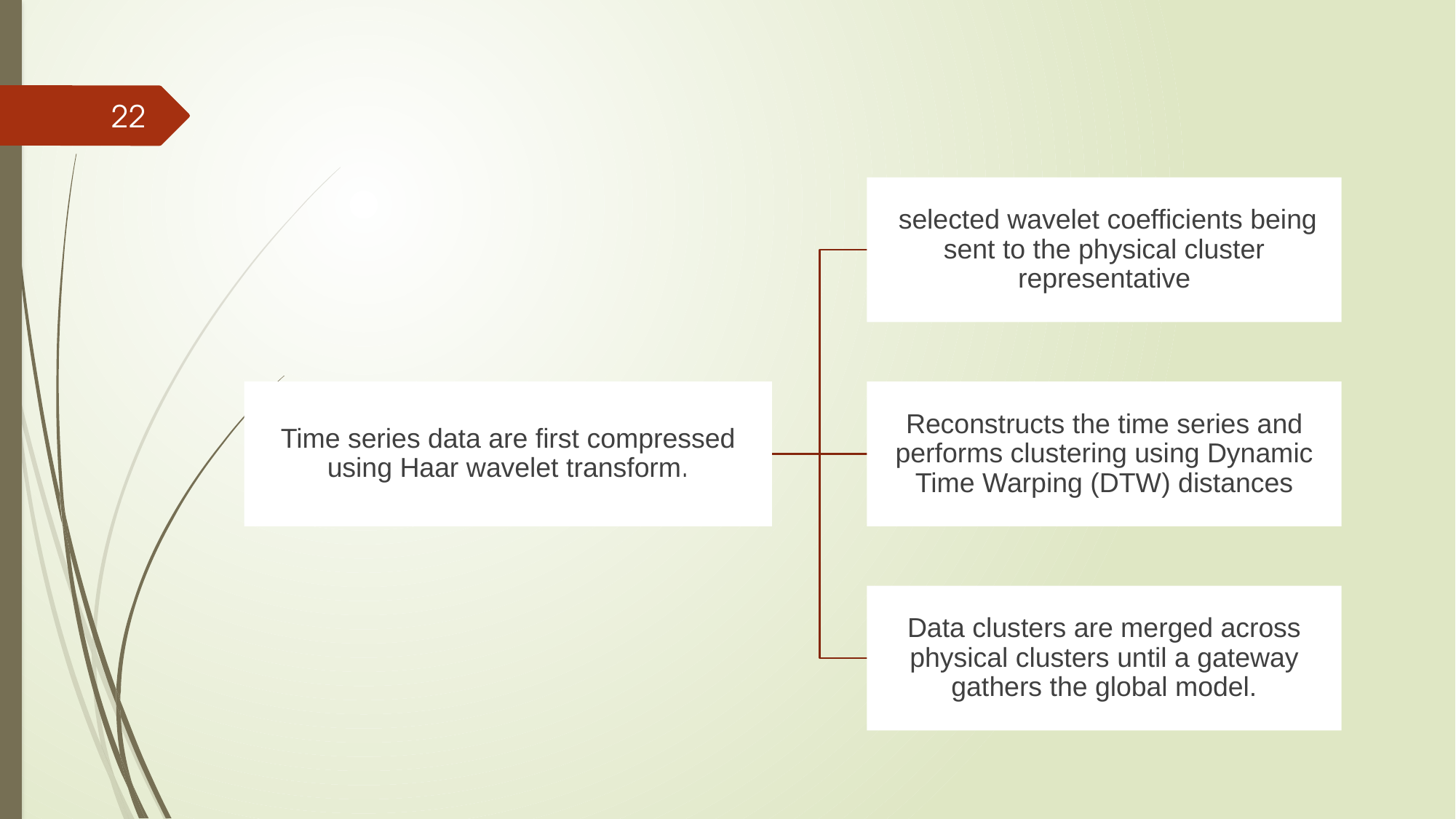

22
Time series data are first compressed using Haar wavelet transform.
 selected wavelet coefficients being sent to the physical cluster representative
Reconstructs the time series and performs clustering using Dynamic Time Warping (DTW) distances
Data clusters are merged across physical clusters until a gateway gathers the global model.